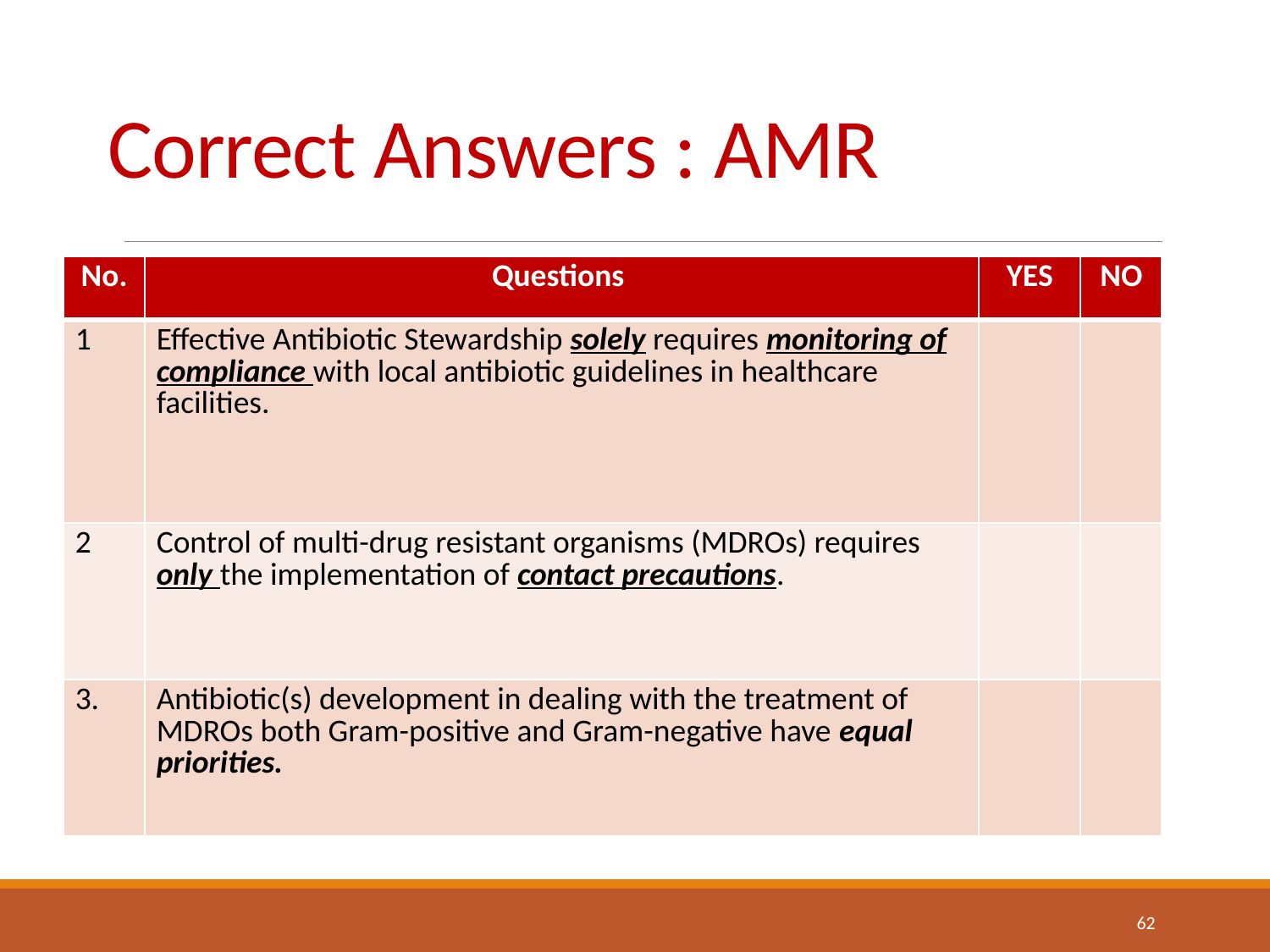

# Correct Answers : AMR
| No. | Questions | YES | NO |
| --- | --- | --- | --- |
| 1 | Effective Antibiotic Stewardship solely requires monitoring of compliance with local antibiotic guidelines in healthcare facilities. |  |  |
| 2 | Control of multi-drug resistant organisms (MDROs) requires only the implementation of contact precautions. |  |  |
| 3. | Antibiotic(s) development in dealing with the treatment of MDROs both Gram-positive and Gram-negative have equal priorities. |  |  |
62